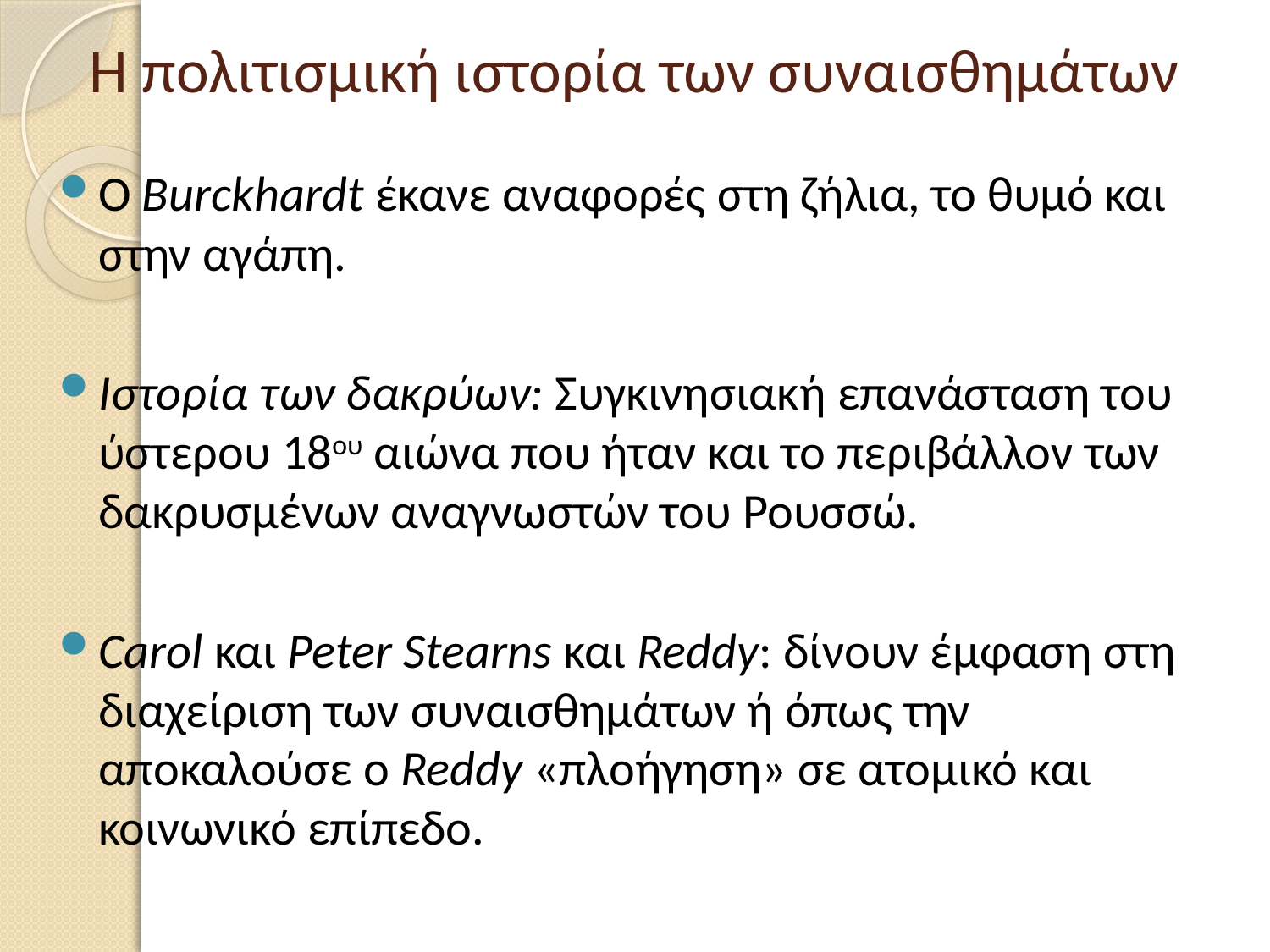

# Η πολιτισμική ιστορία των συναισθημάτων
Ο Burckhardt έκανε αναφορές στη ζήλια, το θυμό και στην αγάπη.

Ιστορία των δακρύων: Συγκινησιακή επανάσταση του ύστερου 18ου αιώνα που ήταν και το περιβάλλον των δακρυσμένων αναγνωστών του Ρουσσώ.

Carol και Peter Stearns και Reddy: δίνουν έμφαση στη διαχείριση των συναισθημάτων ή όπως την αποκαλούσε ο Reddy «πλοήγηση» σε ατομικό και κοινωνικό επίπεδο.